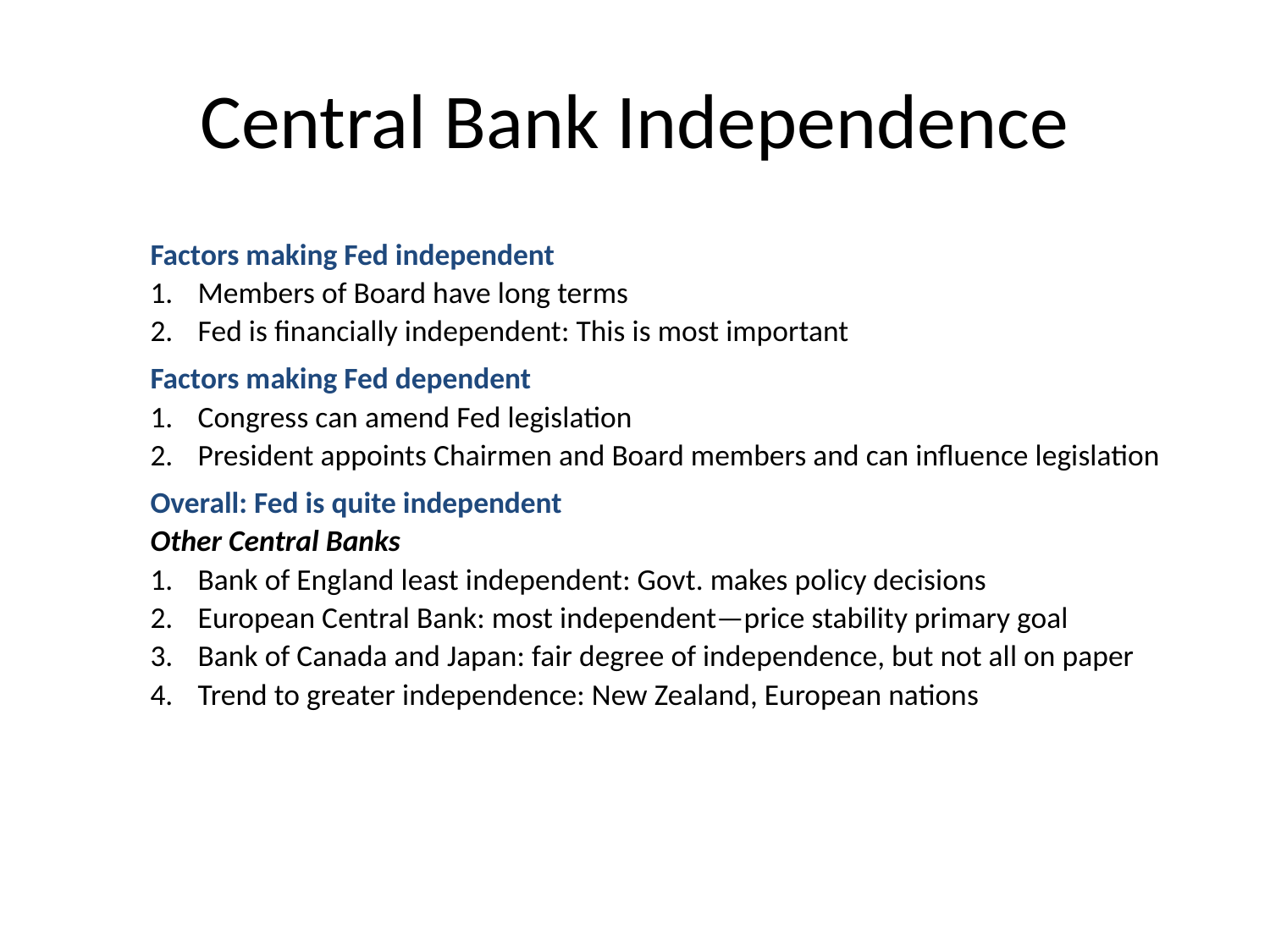

# Central Bank Independence
Factors making Fed independent
1.	Members of Board have long terms
2.	Fed is financially independent: This is most important
Factors making Fed dependent
1.	Congress can amend Fed legislation
2.	President appoints Chairmen and Board members and can influence legislation
Overall: Fed is quite independent
Other Central Banks
1.	Bank of England least independent: Govt. makes policy decisions
2.	European Central Bank: most independent—price stability primary goal
3.	Bank of Canada and Japan: fair degree of independence, but not all on paper
4.	Trend to greater independence: New Zealand, European nations